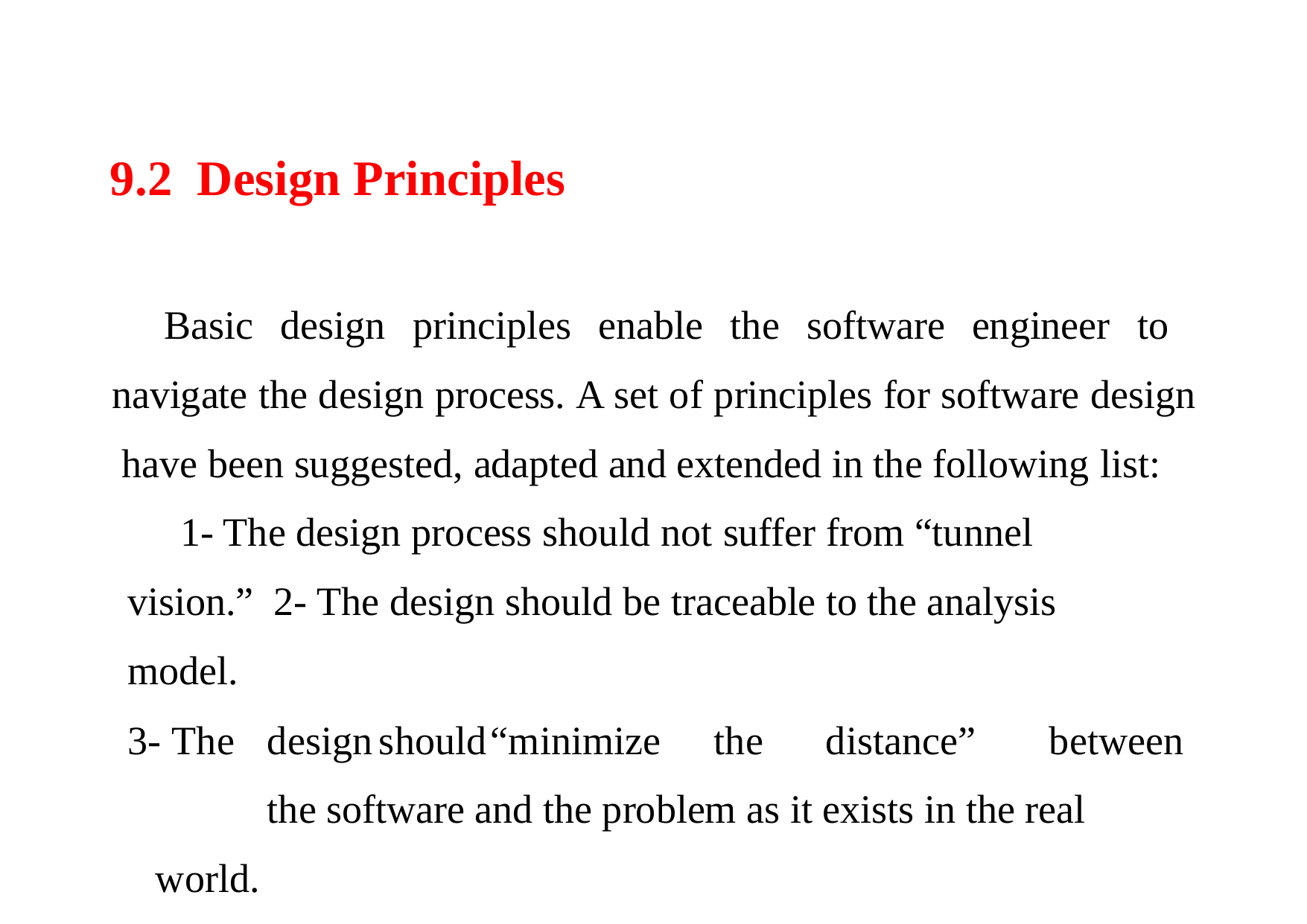

9.2  Design Principles

Basic design principles enable the software engineer to  navigate the design process. A set of principles for software design  have been suggested, adapted and extended in the following list:
1- The design process should not suffer from “tunnel vision.”  2- The design should be traceable to the analysis model.
3- The	design	should	“minimize	the	distance”	between	the software and the problem as it exists in the real world.